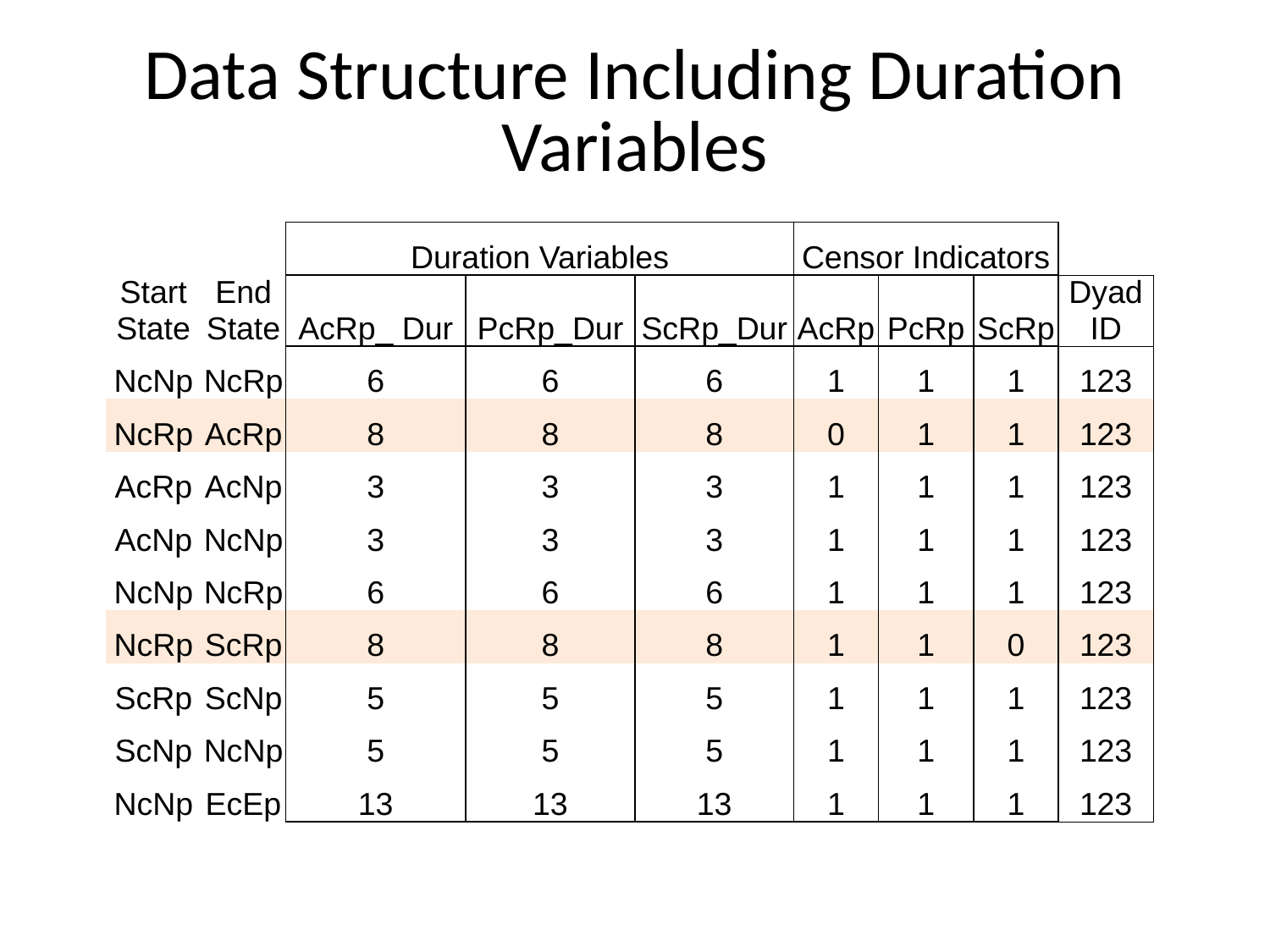

# Data Structure Including Duration Variables
|  |  | Duration Variables |  |  | Censor Indicators |  |  |  |
| --- | --- | --- | --- | --- | --- | --- | --- | --- |
| Start State | End State | AcRp\_ Dur | PcRp\_Dur | ScRp\_Dur | AcRp | PcRp | ScRp | Dyad ID |
| NcNp | NcRp | 6 | 6 | 6 | 1 | 1 | 1 | 123 |
| NcRp | AcRp | 8 | 8 | 8 | 0 | 1 | 1 | 123 |
| AcRp | AcNp | 3 | 3 | 3 | 1 | 1 | 1 | 123 |
| AcNp | NcNp | 3 | 3 | 3 | 1 | 1 | 1 | 123 |
| NcNp | NcRp | 6 | 6 | 6 | 1 | 1 | 1 | 123 |
| NcRp | ScRp | 8 | 8 | 8 | 1 | 1 | 0 | 123 |
| ScRp | ScNp | 5 | 5 | 5 | 1 | 1 | 1 | 123 |
| ScNp | NcNp | 5 | 5 | 5 | 1 | 1 | 1 | 123 |
| NcNp | EcEp | 13 | 13 | 13 | 1 | 1 | 1 | 123 |